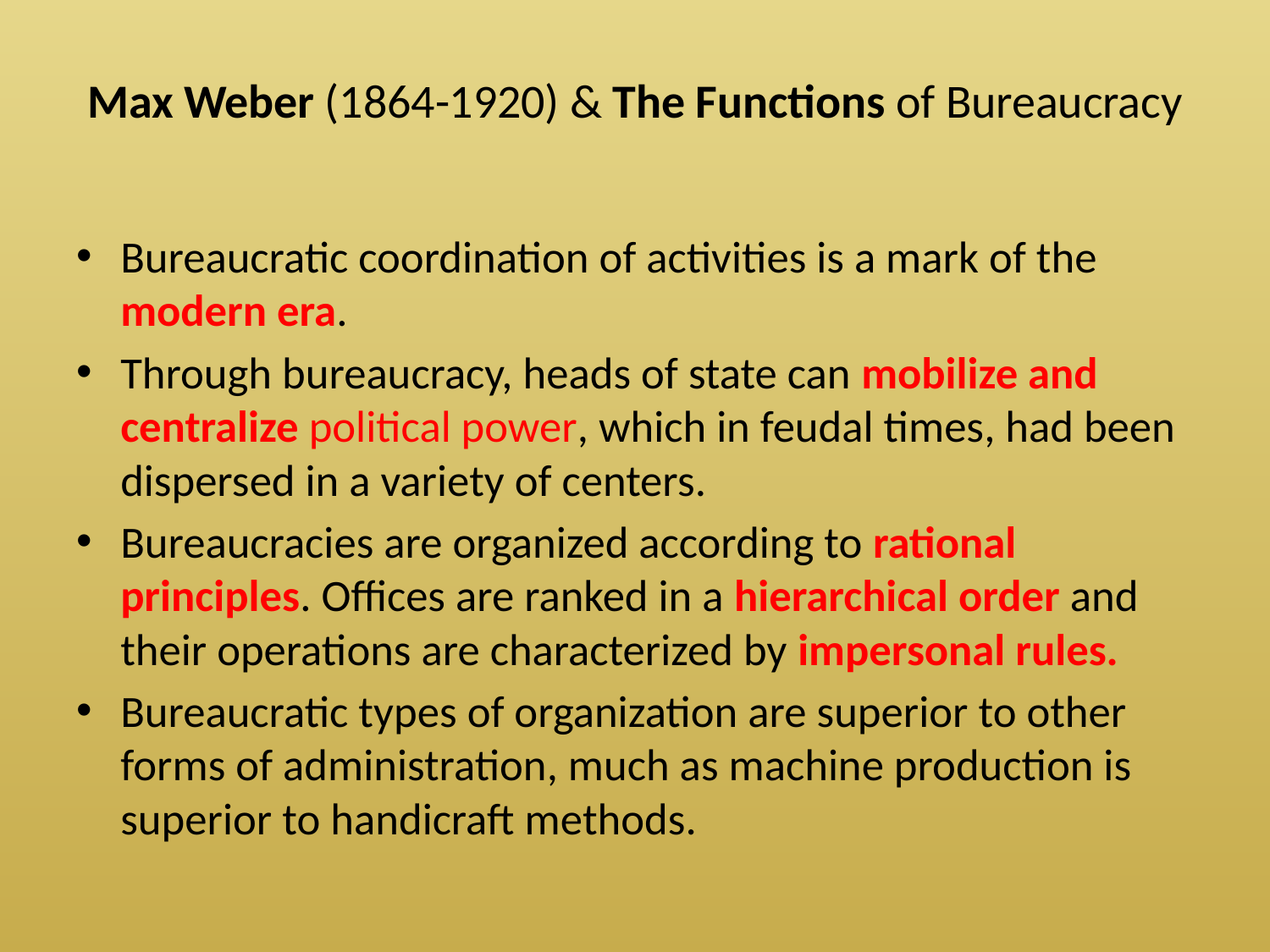

# Max Weber (1864-1920) & The Functions of Bureaucracy
Bureaucratic coordination of activities is a mark of the modern era.
Through bureaucracy, heads of state can mobilize and centralize political power, which in feudal times, had been dispersed in a variety of centers.
Bureaucracies are organized according to rational principles. Offices are ranked in a hierarchical order and their operations are characterized by impersonal rules.
Bureaucratic types of organization are superior to other forms of administration, much as machine production is superior to handicraft methods.